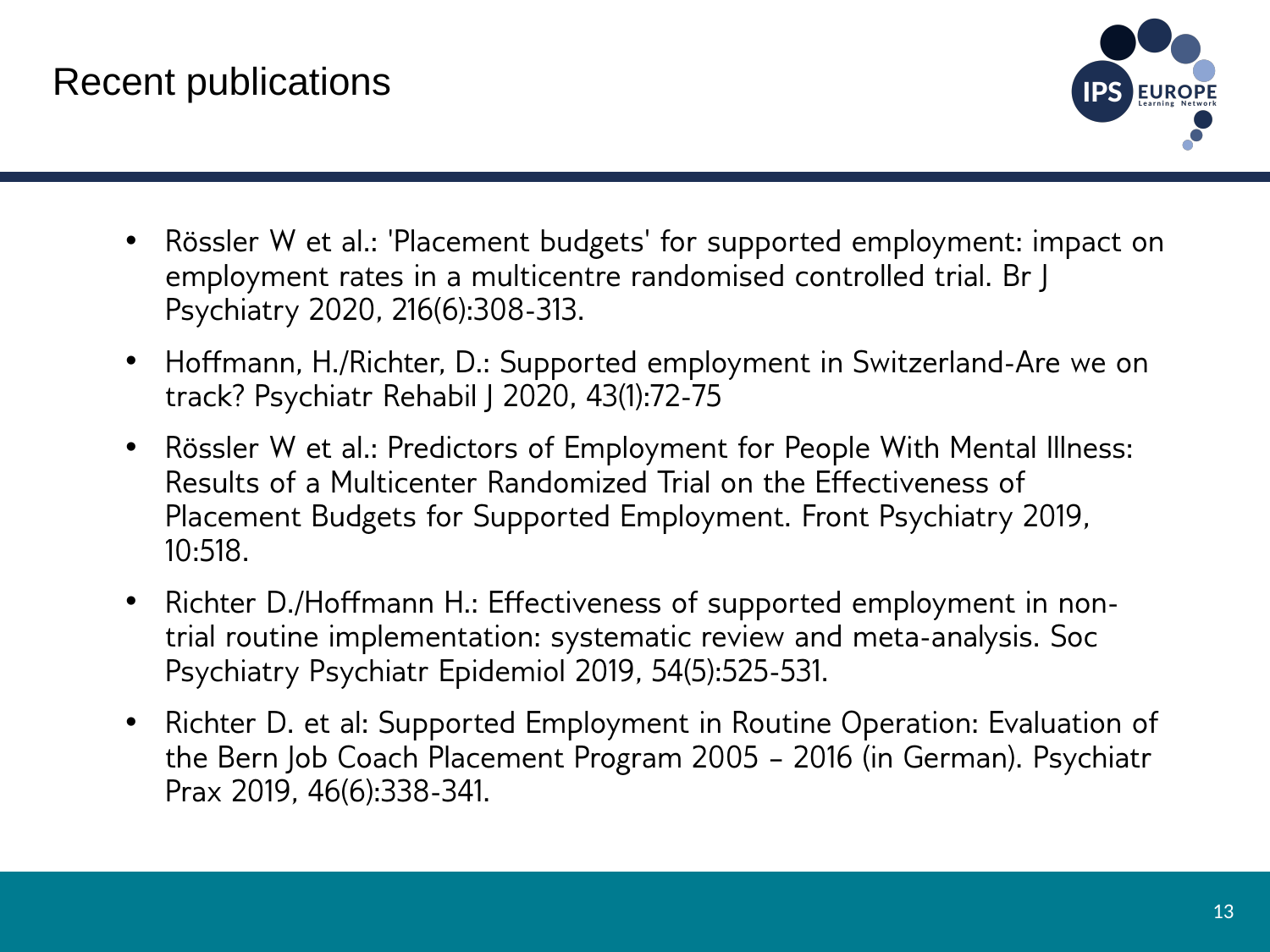

# Recent publications
Rössler W et al.: 'Placement budgets' for supported employment: impact on employment rates in a multicentre randomised controlled trial. Br J Psychiatry 2020, 216(6):308-313.
Hoffmann, H./Richter, D.: Supported employment in Switzerland-Are we on track? Psychiatr Rehabil J 2020, 43(1):72-75
Rössler W et al.: Predictors of Employment for People With Mental Illness: Results of a Multicenter Randomized Trial on the Effectiveness of Placement Budgets for Supported Employment. Front Psychiatry 2019, 10:518.
Richter D./Hoffmann H.: Effectiveness of supported employment in non-trial routine implementation: systematic review and meta-analysis. Soc Psychiatry Psychiatr Epidemiol 2019, 54(5):525-531.
Richter D. et al: Supported Employment in Routine Operation: Evaluation of the Bern Job Coach Placement Program 2005 – 2016 (in German). Psychiatr Prax 2019, 46(6):338-341.

13